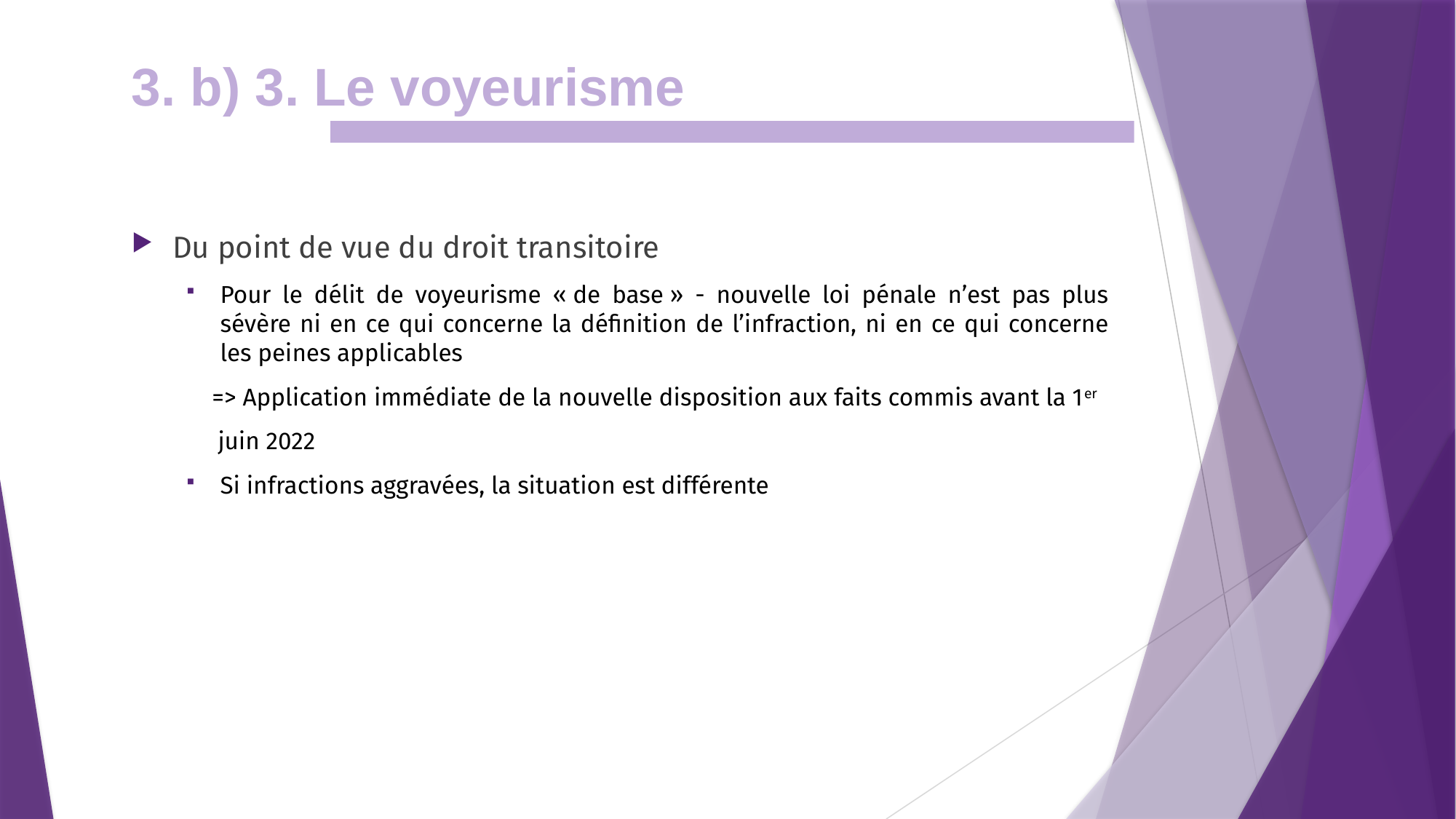

3. b) 3. Le voyeurisme

Du point de vue du droit transitoire
Pour le délit de voyeurisme « de base » - nouvelle loi pénale n’est pas plus sévère ni en ce qui concerne la définition de l’infraction, ni en ce qui concerne les peines applicables
    => Application immédiate de la nouvelle disposition aux faits commis avant la 1er
     juin 2022
Si infractions aggravées, la situation est différente